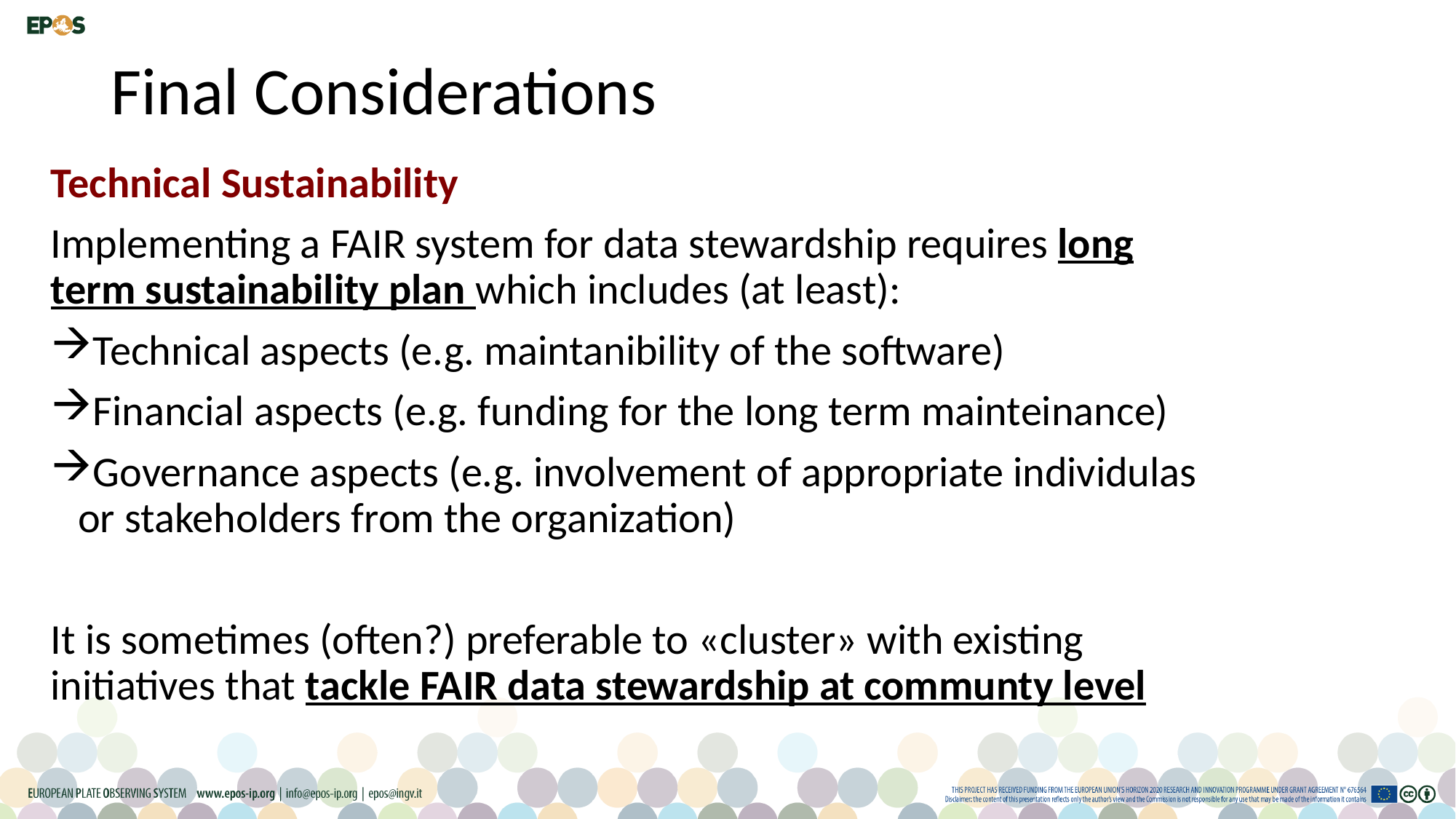

# Final Considerations
Technical Sustainability
Implementing a FAIR system for data stewardship requires long term sustainability plan which includes (at least):
Technical aspects (e.g. maintanibility of the software)
Financial aspects (e.g. funding for the long term mainteinance)
Governance aspects (e.g. involvement of appropriate individulas or stakeholders from the organization)

It is sometimes (often?) preferable to «cluster» with existing initiatives that tackle FAIR data stewardship at communty level